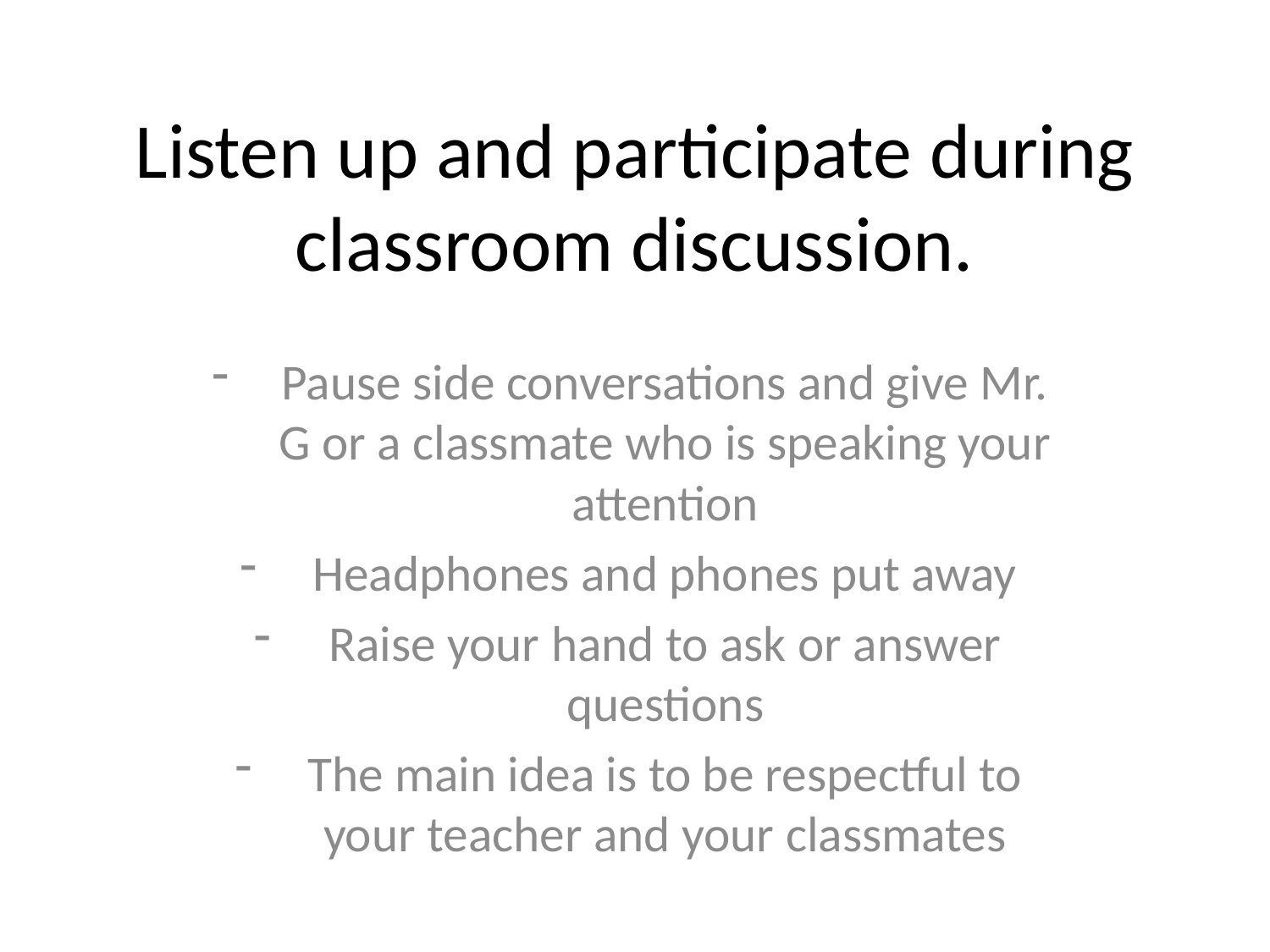

# Listen up and participate during classroom discussion.
Pause side conversations and give Mr. G or a classmate who is speaking your attention
Headphones and phones put away
Raise your hand to ask or answer questions
The main idea is to be respectful to your teacher and your classmates